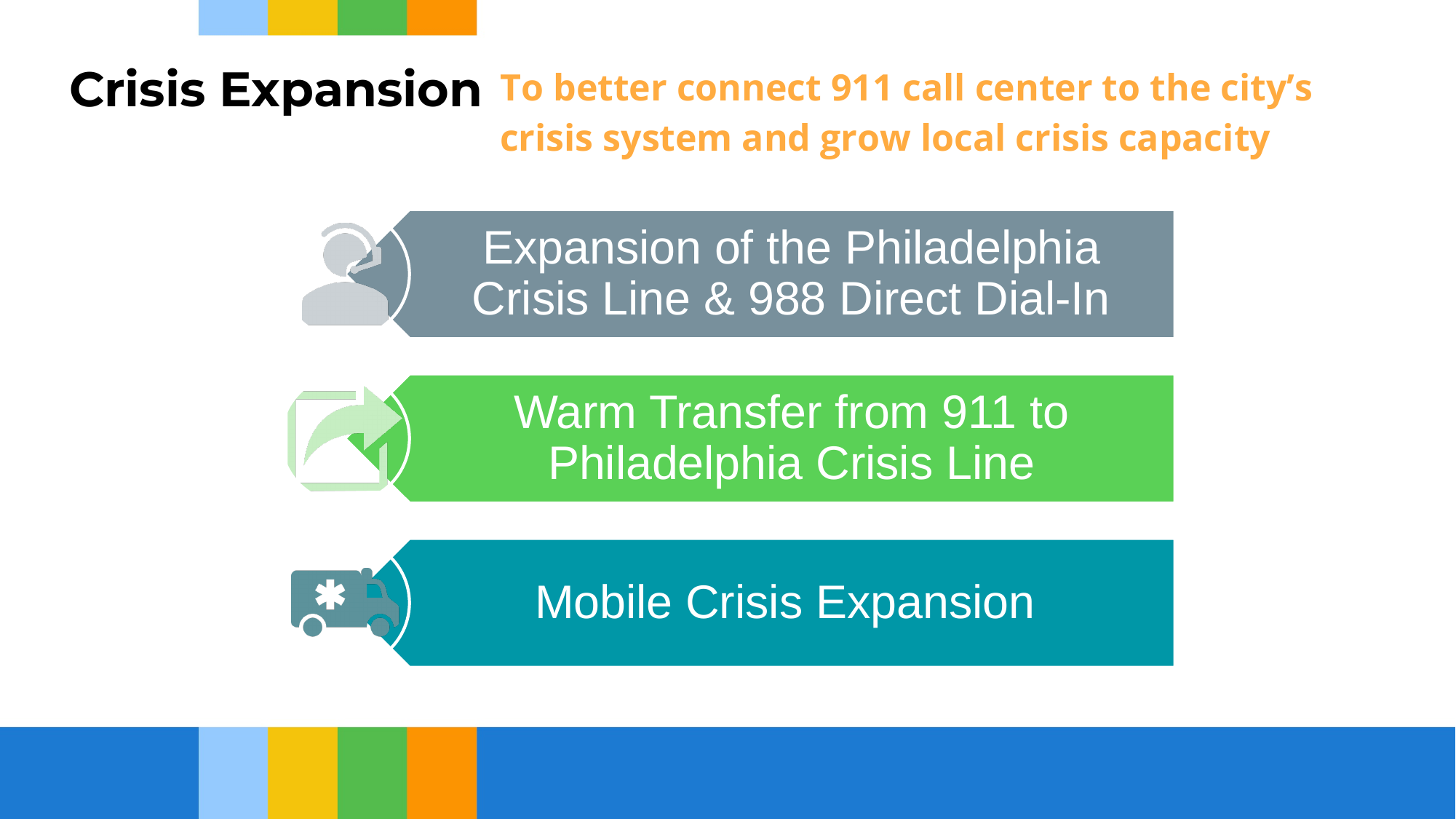

# Crisis Expansion
To better connect 911 call center to the city’s crisis system and grow local crisis capacity

Expansion of the Philadelphia Crisis Line & 988 Direct Dial-In

Warm Transfer from 911 to Philadelphia Crisis Line

Mobile Crisis Expansion